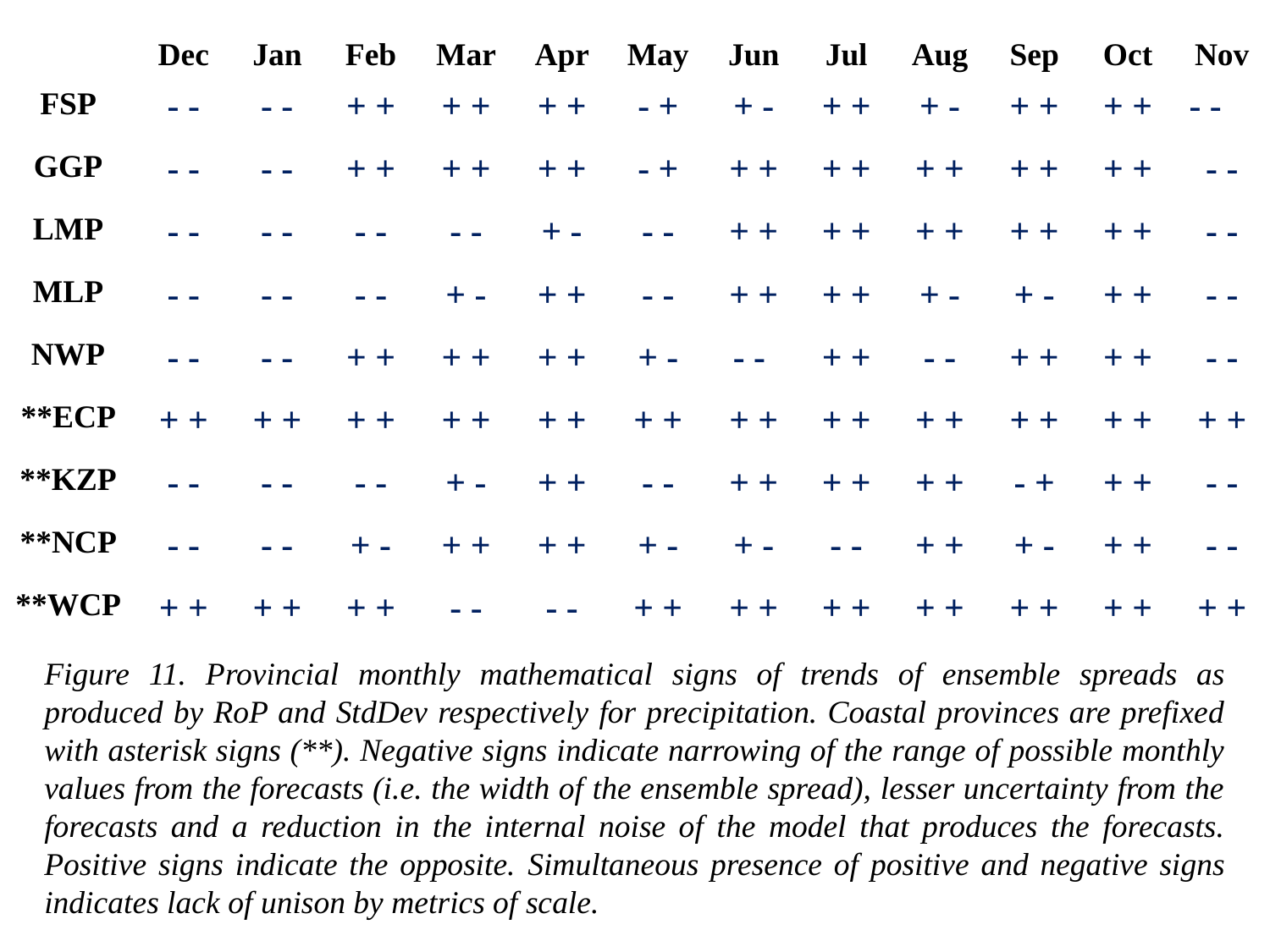

|  | Dec | Jan | Feb | Mar | Apr | May | Jun | Jul | Aug | Sep | Oct | Nov |
| --- | --- | --- | --- | --- | --- | --- | --- | --- | --- | --- | --- | --- |
| FSP | - - | - - | + + | + + | + + | - + | + - | + + | + - | + + | + + | - - |
| GGP | - - | - - | + + | + + | + + | - + | + + | + + | + + | + + | + + | - - |
| LMP | - - | - - | - - | - - | + - | - - | + + | + + | + + | + + | + + | - - |
| MLP | - - | - - | - - | + - | + + | - - | + + | + + | + - | + - | + + | - - |
| NWP | - - | - - | + + | + + | + + | + - | - - | + + | - - | + + | + + | - - |
| \*\*ECP | + + | + + | + + | + + | + + | + + | + + | + + | + + | + + | + + | + + |
| \*\*KZP | - - | - - | - - | + - | + + | - - | + + | + + | + + | - + | + + | - - |
| \*\*NCP | - - | - - | + - | + + | + + | + - | + - | - - | + + | + - | + + | - - |
| \*\*WCP | + + | + + | + + | - - | - - | + + | + + | + + | + + | + + | + + | + + |
Figure 11. Provincial monthly mathematical signs of trends of ensemble spreads as produced by RoP and StdDev respectively for precipitation. Coastal provinces are prefixed with asterisk signs (**). Negative signs indicate narrowing of the range of possible monthly values from the forecasts (i.e. the width of the ensemble spread), lesser uncertainty from the forecasts and a reduction in the internal noise of the model that produces the forecasts. Positive signs indicate the opposite. Simultaneous presence of positive and negative signs indicates lack of unison by metrics of scale.